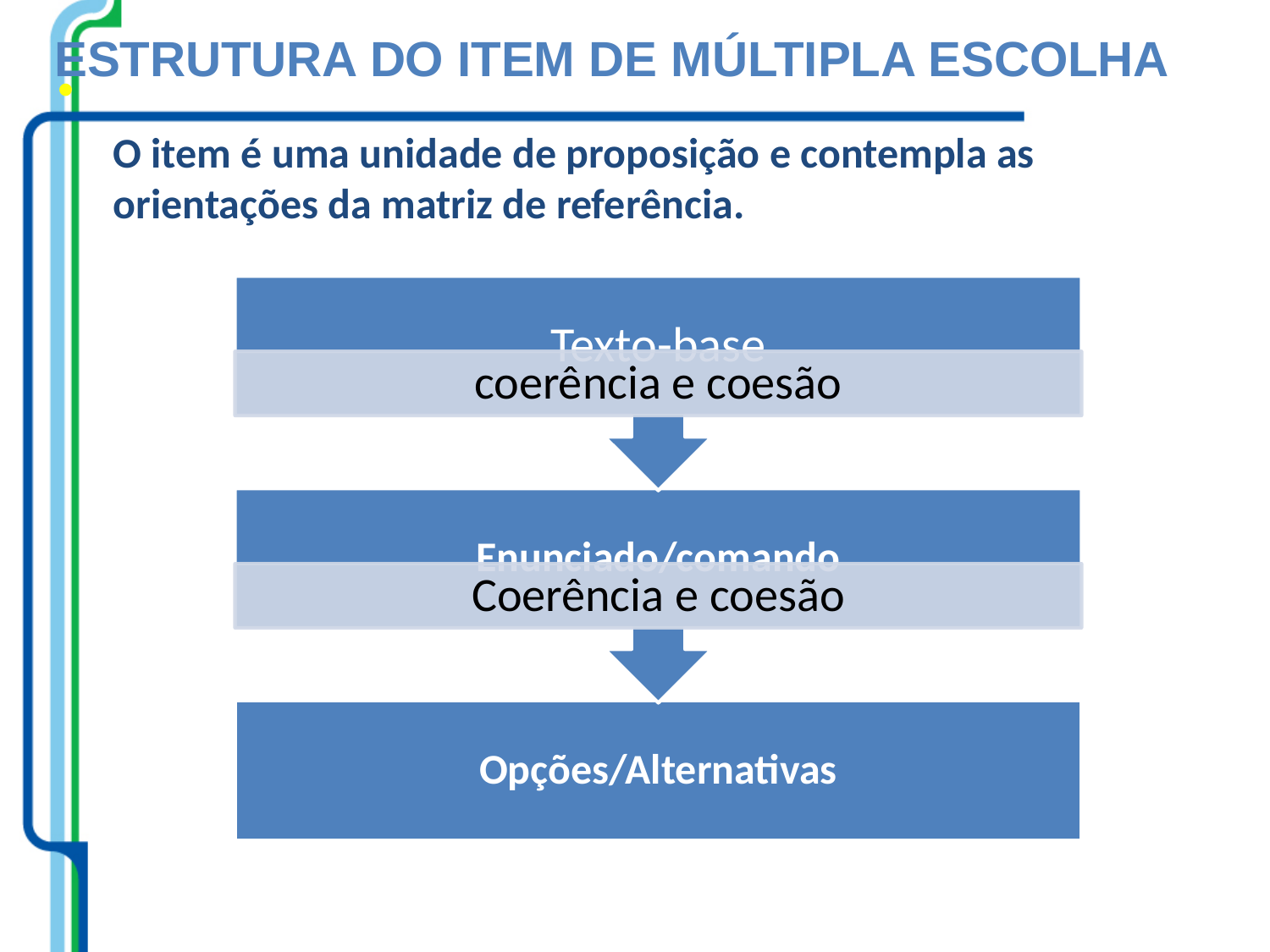

O item é uma unidade de proposição e contempla as    orientações da matriz de referência.

Estrutura do item de múltipla escolha
Opções/Alternativas
Enunciado/comando
Coerência e coesão
Texto-base
coerência e coesão